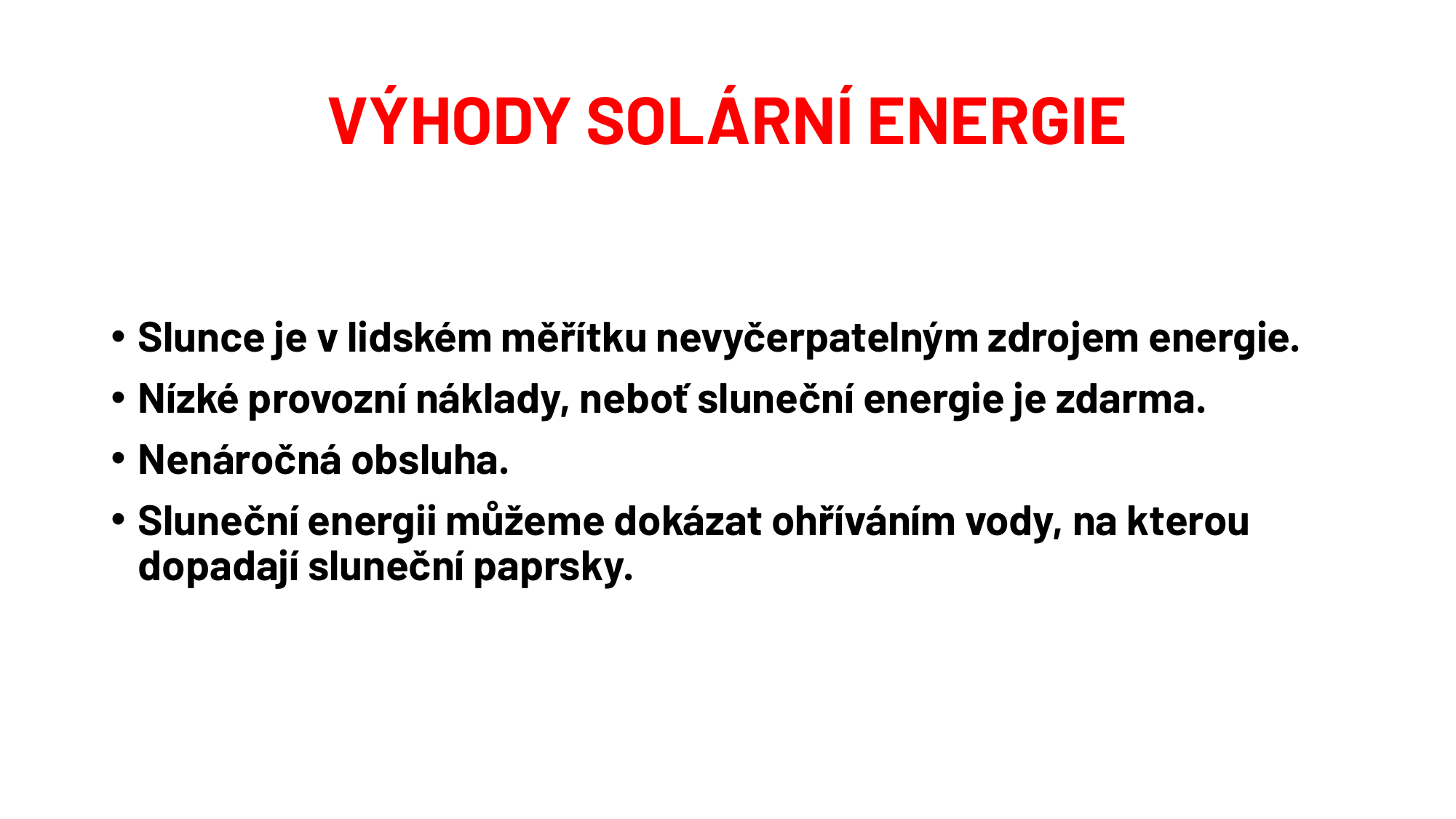

# VÝHODY SOLÁRNÍ ENERGIE
Slunce je v lidském měřítku nevyčerpatelným zdrojem energie.
Nízké provozní náklady, neboť sluneční energie je zdarma.
Nenáročná obsluha.
Sluneční energii můžeme dokázat ohříváním vody, na kterou dopadají sluneční paprsky.